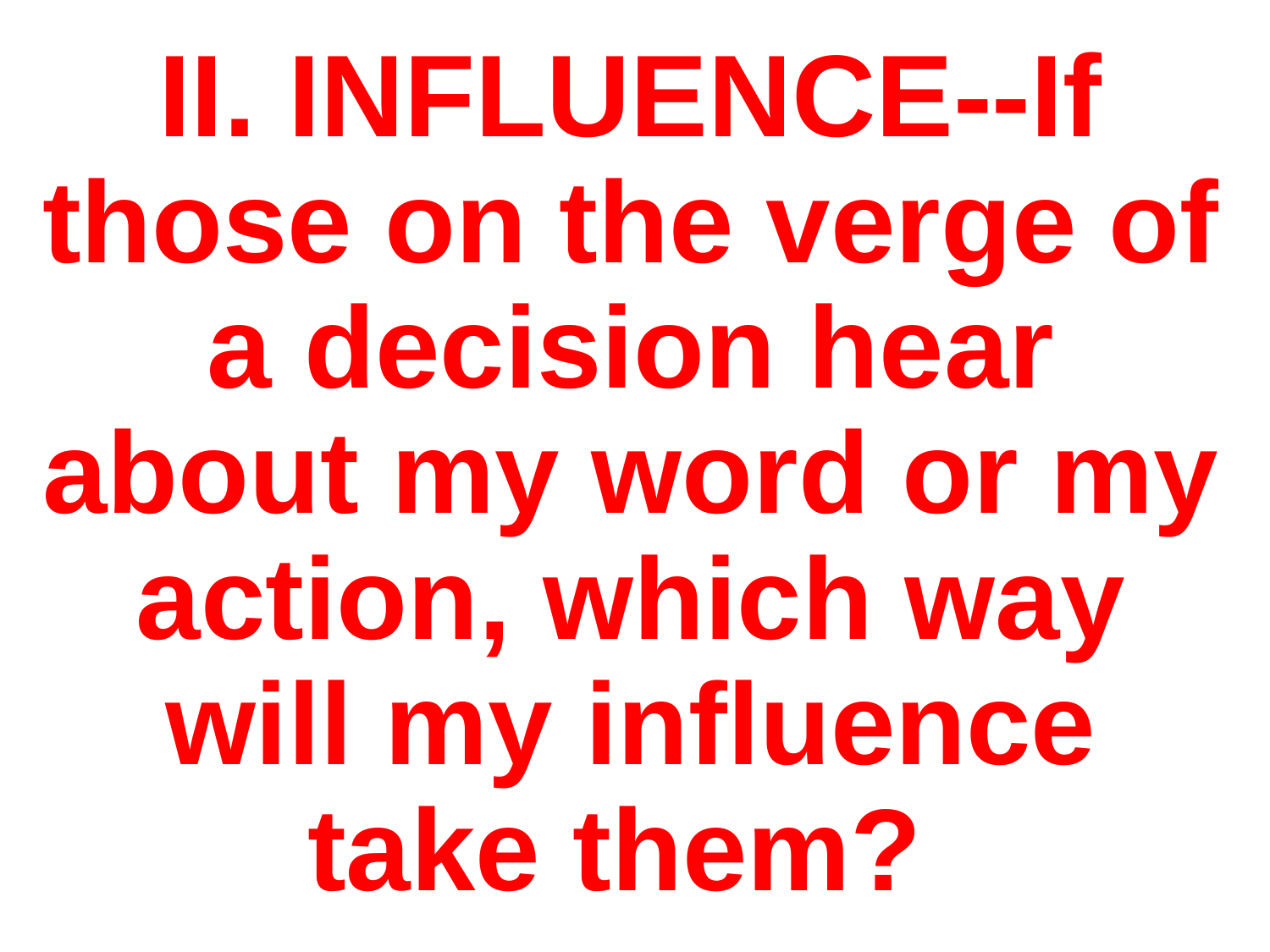

# II. INFLUENCE--If those on the verge of a decision hear about my word or my action, which way will my influence take them?